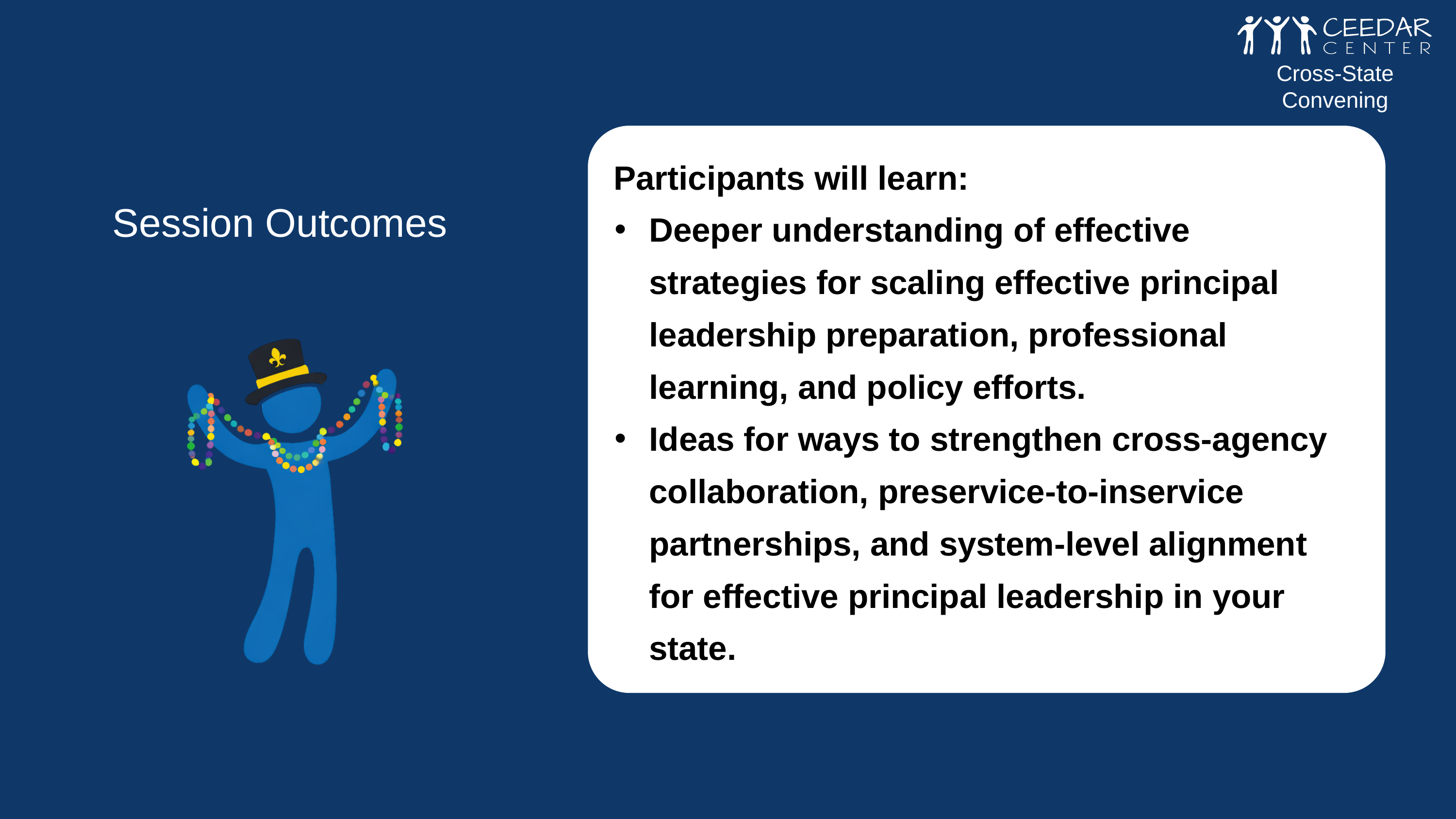

Cross-State Convening
Cross-State Convening

Participants will learn:
Deeper understanding of effective strategies for scaling effective principal leadership preparation, professional learning, and policy efforts.
Ideas for ways to strengthen cross‑agency collaboration, preservice‑to‑inservice partnerships, and system‑level alignment for effective principal leadership in your state.
# Session Outcomes